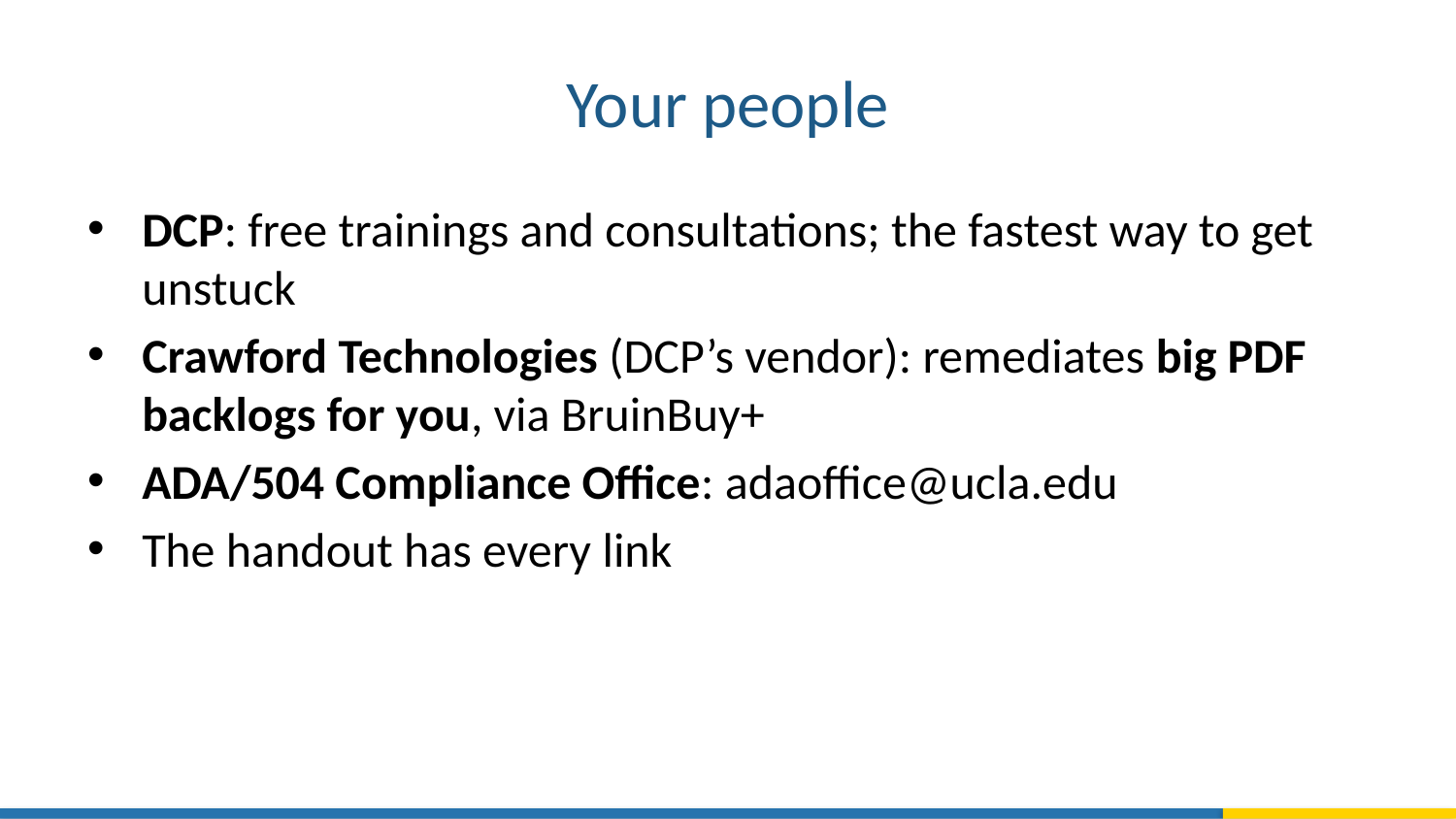

# Your people
DCP: free trainings and consultations; the fastest way to get unstuck
Crawford Technologies (DCP’s vendor): remediates big PDF backlogs for you, via BruinBuy+
ADA/504 Compliance Office: adaoffice@ucla.edu
The handout has every link